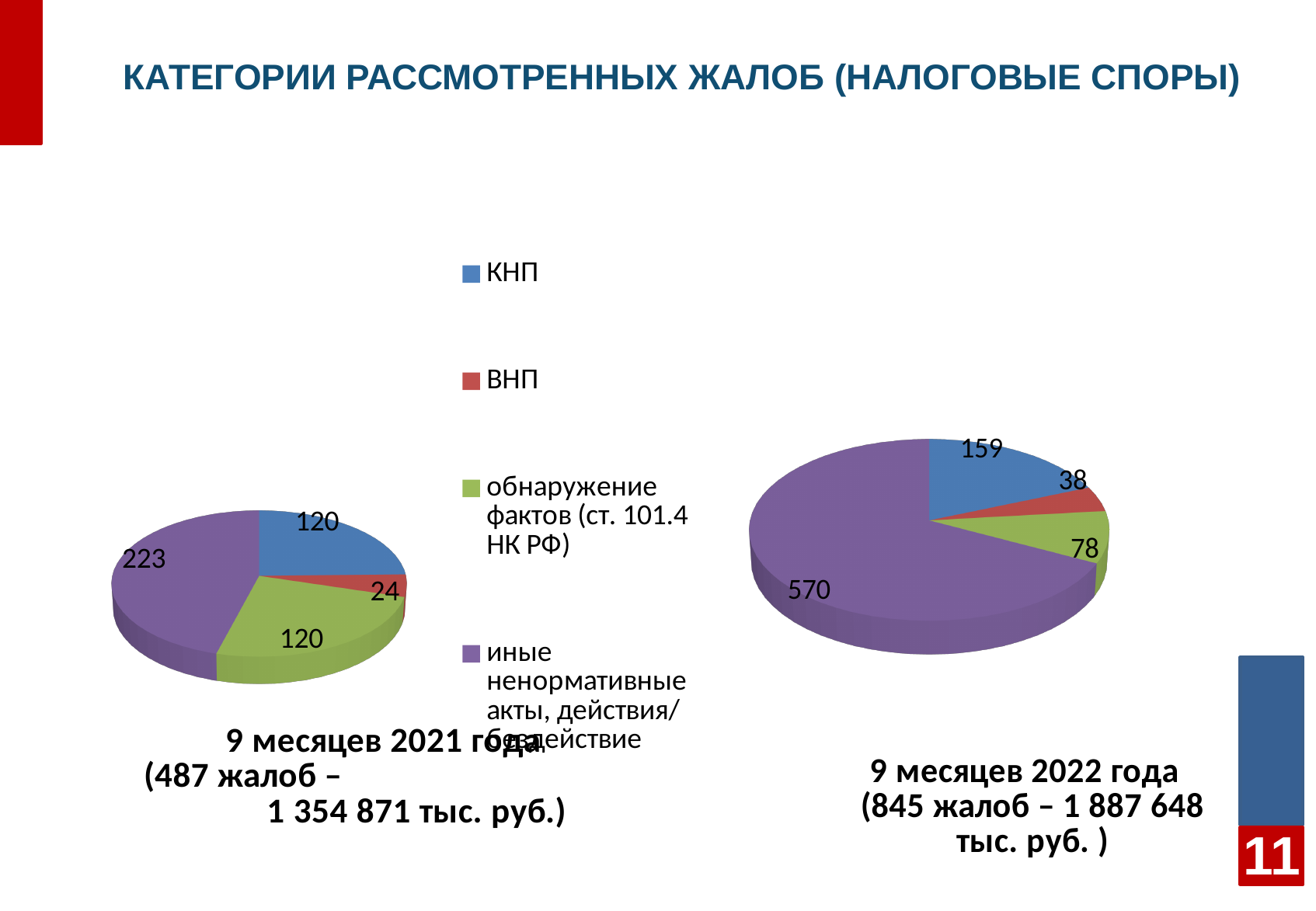

# КАТЕГОРИИ РАССМОТРЕННЫХ ЖАЛОБ (НАЛОГОВЫЕ СПОРЫ)

[unsupported chart]

[unsupported chart]

11